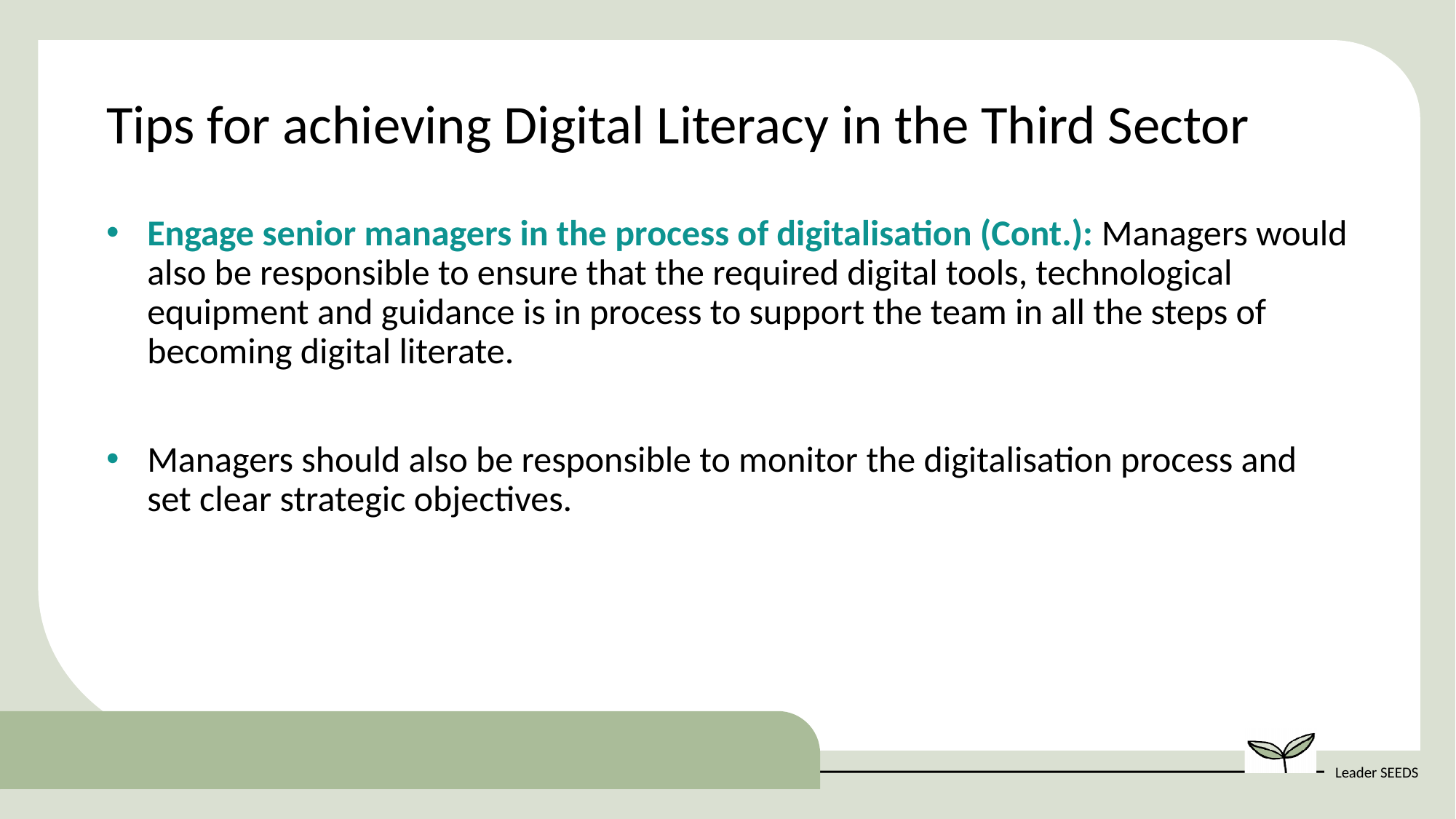

Tips for achieving Digital Literacy in the Third Sector
Engage senior managers in the process of digitalisation (Cont.): Managers would also be responsible to ensure that the required digital tools, technological equipment and guidance is in process to support the team in all the steps of becoming digital literate.

Managers should also be responsible to monitor the digitalisation process and set clear strategic objectives.